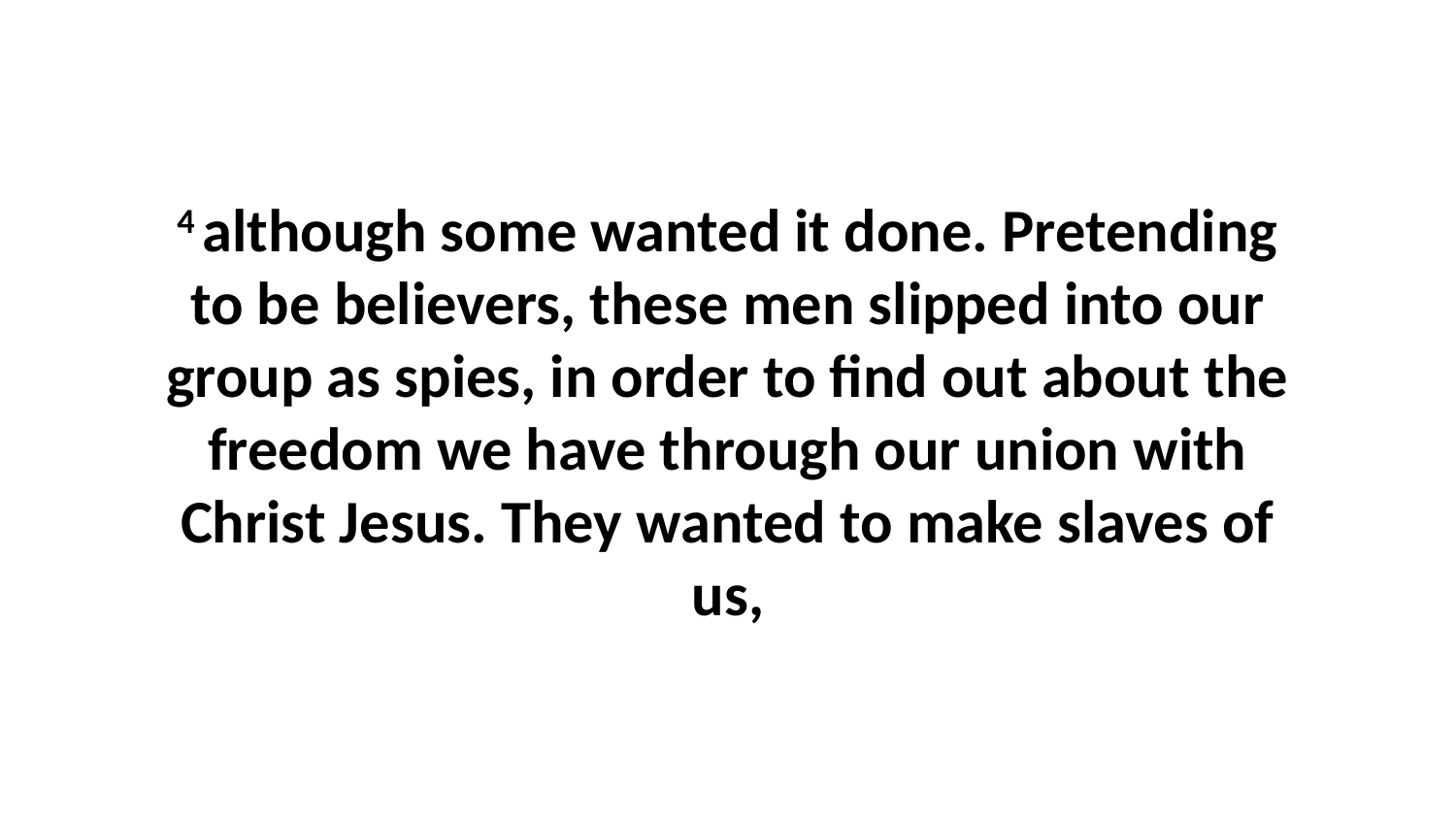

4 although some wanted it done. Pretending to be believers, these men slipped into our group as spies, in order to find out about the freedom we have through our union with Christ Jesus. They wanted to make slaves of us,